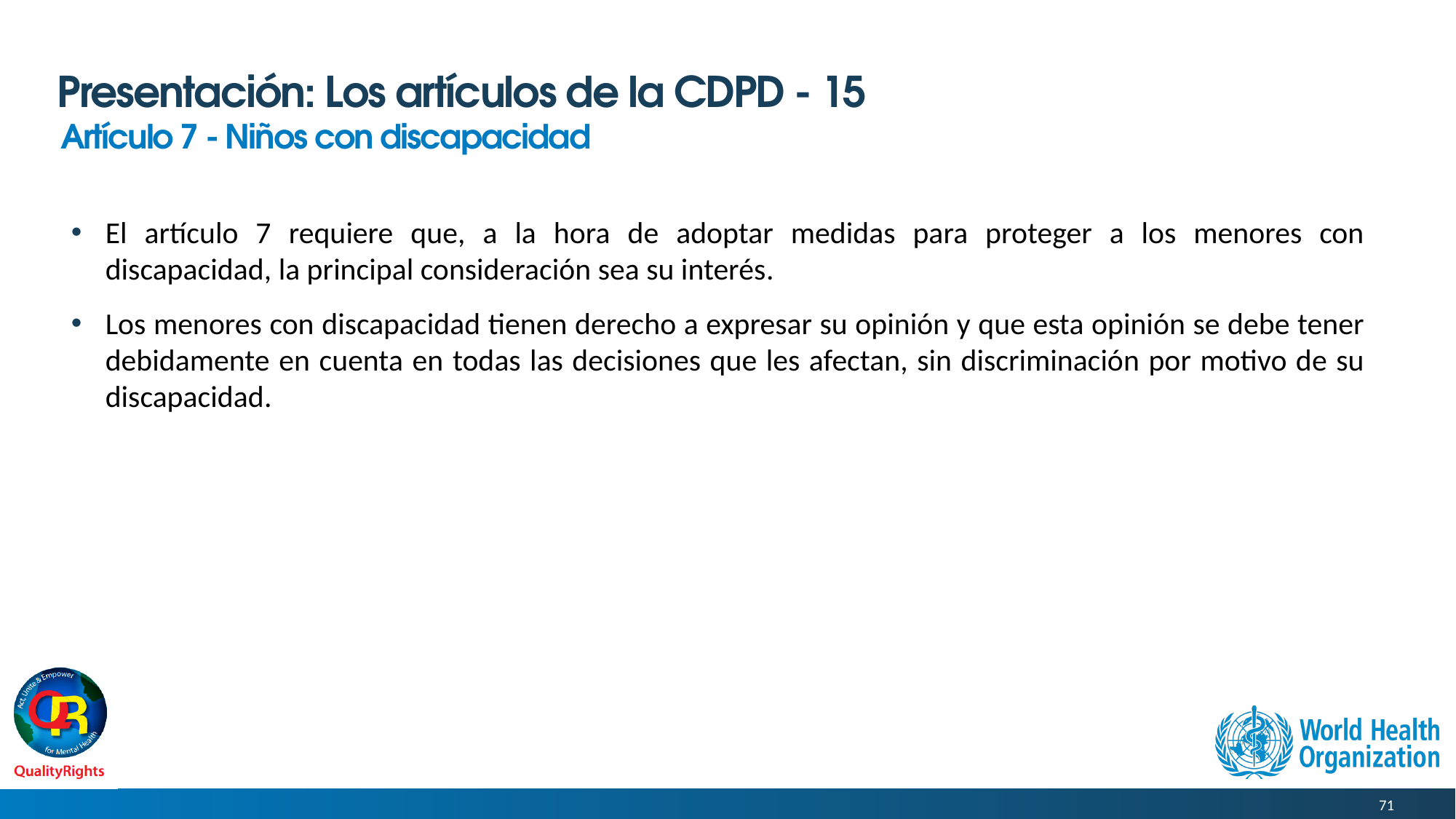

# Presentación: Los artículos de la CDPD - 15
Artículo 7 - Niños con discapacidad
El artículo 7 requiere que, a la hora de adoptar medidas para proteger a los menores con discapacidad, la principal consideración sea su interés.
Los menores con discapacidad tienen derecho a expresar su opinión y que esta opinión se debe tener debidamente en cuenta en todas las decisiones que les afectan, sin discriminación por motivo de su discapacidad.